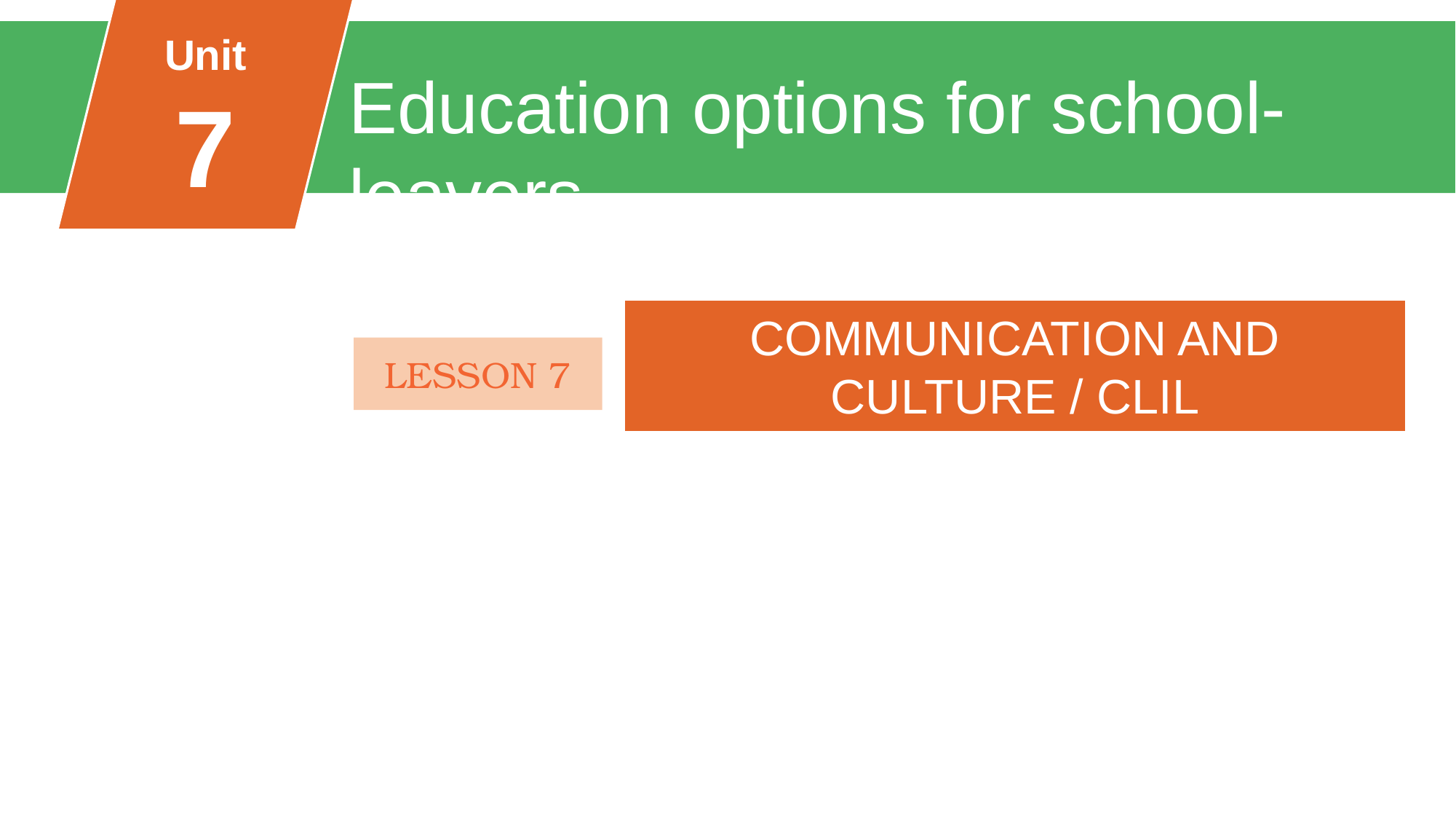

Unit
7
Education options for school-leavers
FAMILY LIFE
Unit
COMMUNICATION AND CULTURE / CLIL
LESSON 7